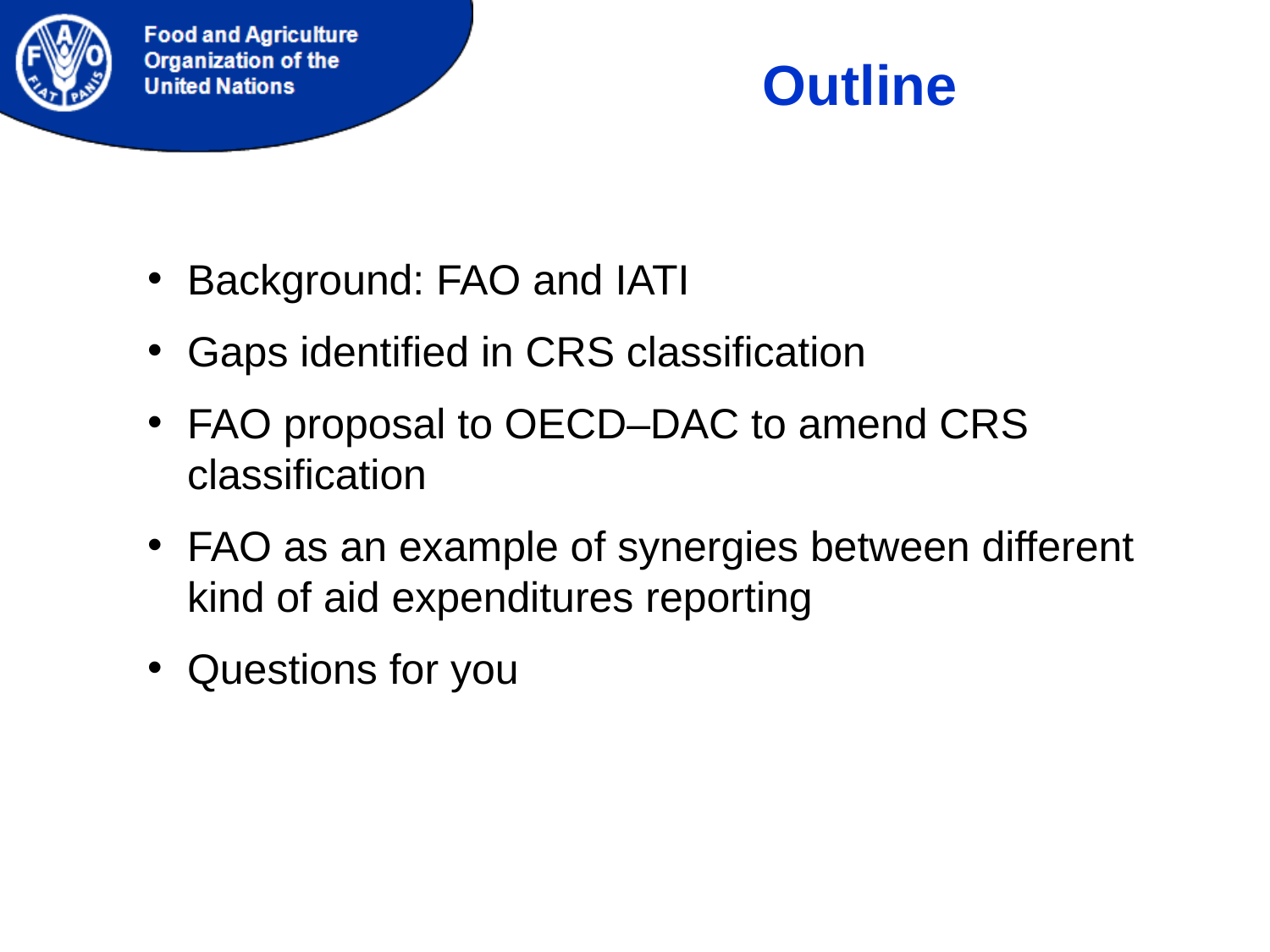

# Outline
Background: FAO and IATI
Gaps identified in CRS classification
FAO proposal to OECD–DAC to amend CRS classification
FAO as an example of synergies between different kind of aid expenditures reporting
Questions for you